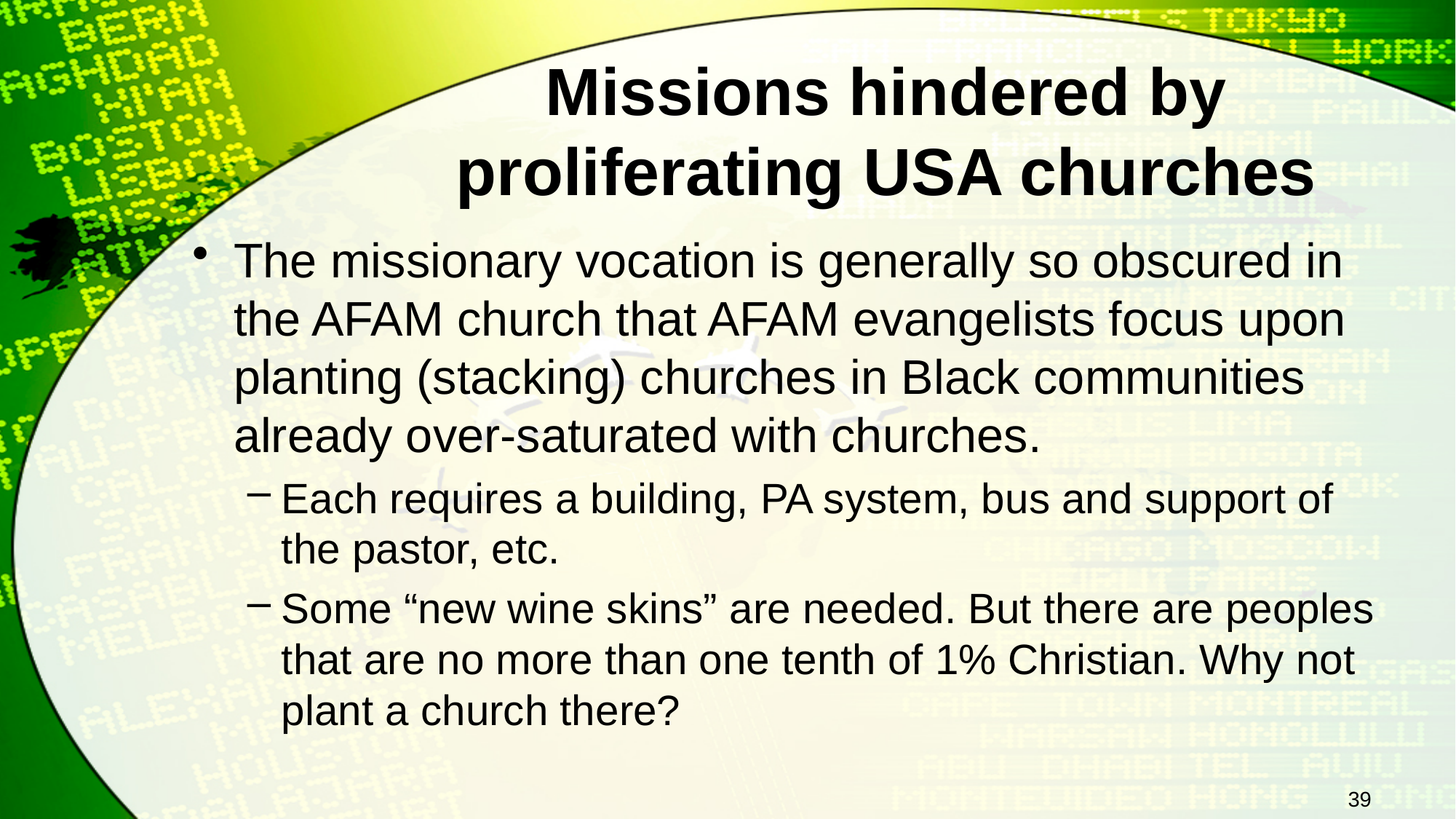

# Missions hindered by proliferating USA churches
The missionary vocation is generally so obscured in the AFAM church that AFAM evangelists focus upon planting (stacking) churches in Black communities already over-saturated with churches.
Each requires a building, PA system, bus and support of the pastor, etc.
Some “new wine skins” are needed. But there are peoples that are no more than one tenth of 1% Christian. Why not plant a church there?
39